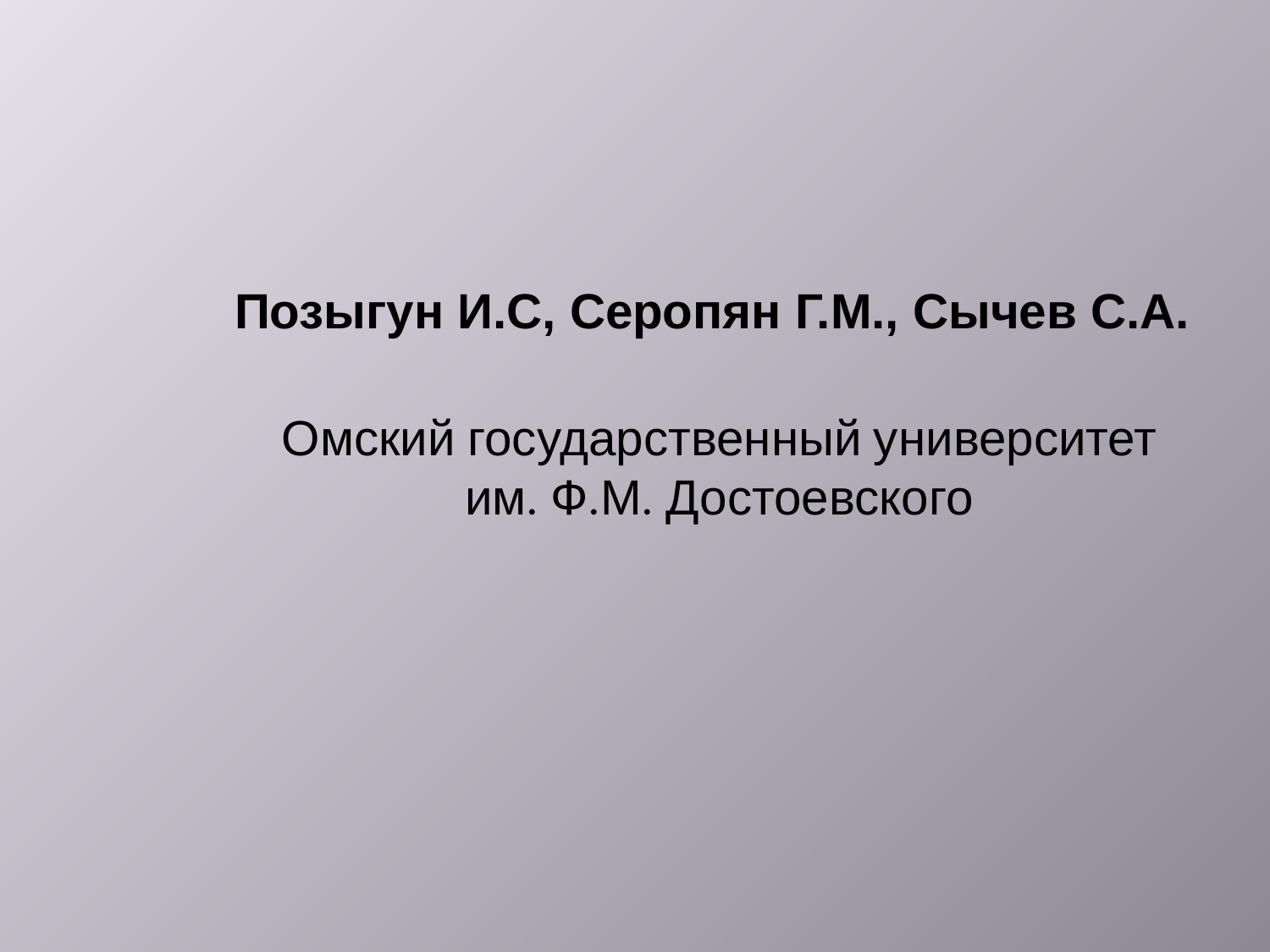

# Позыгун И.С, Серопян Г.М., Сычев С.А.

Омский государственный университет им. Ф.М. Достоевского